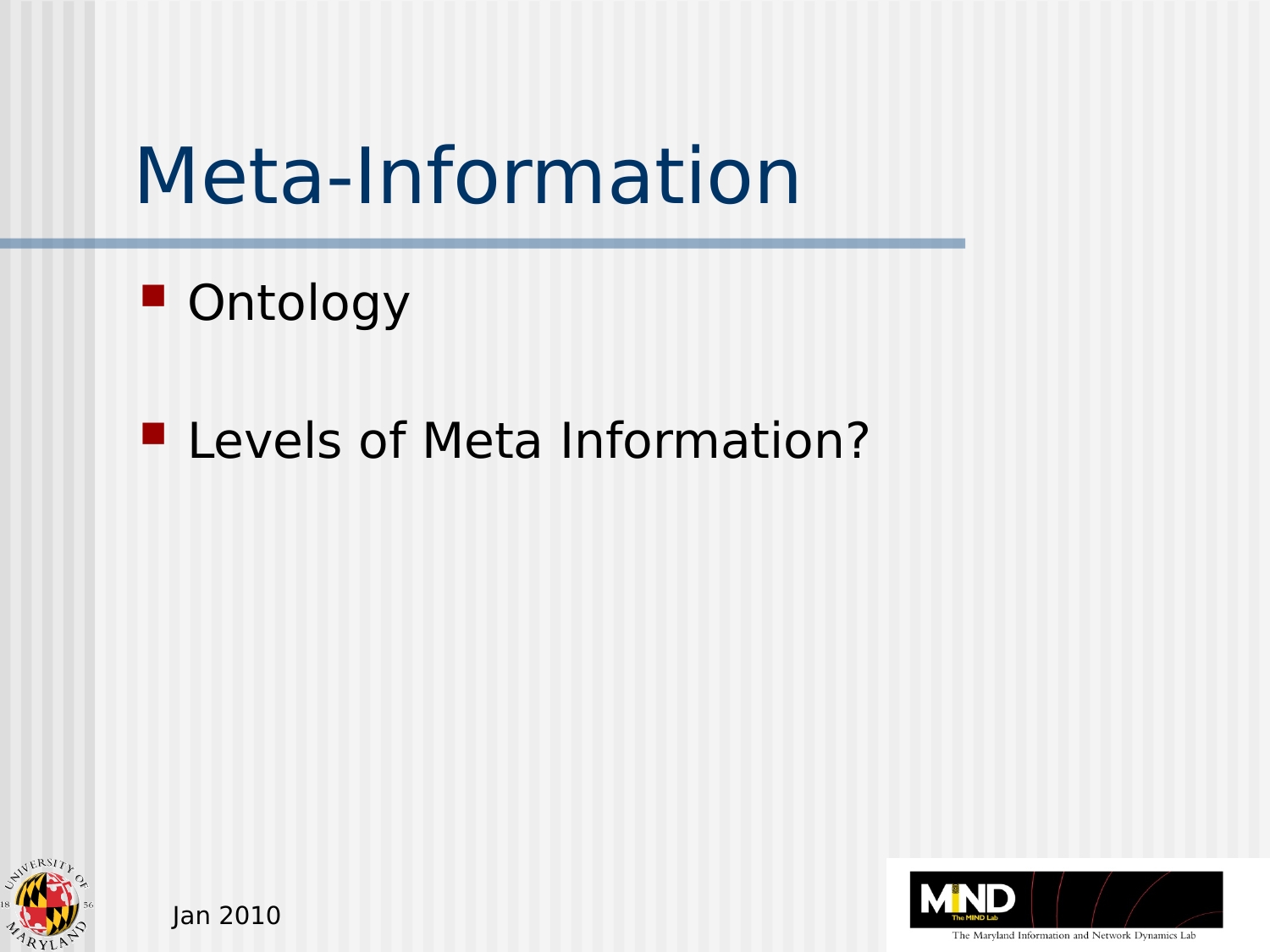

# Meta-Information
Ontology

Levels of Meta Information?
Jan 2010